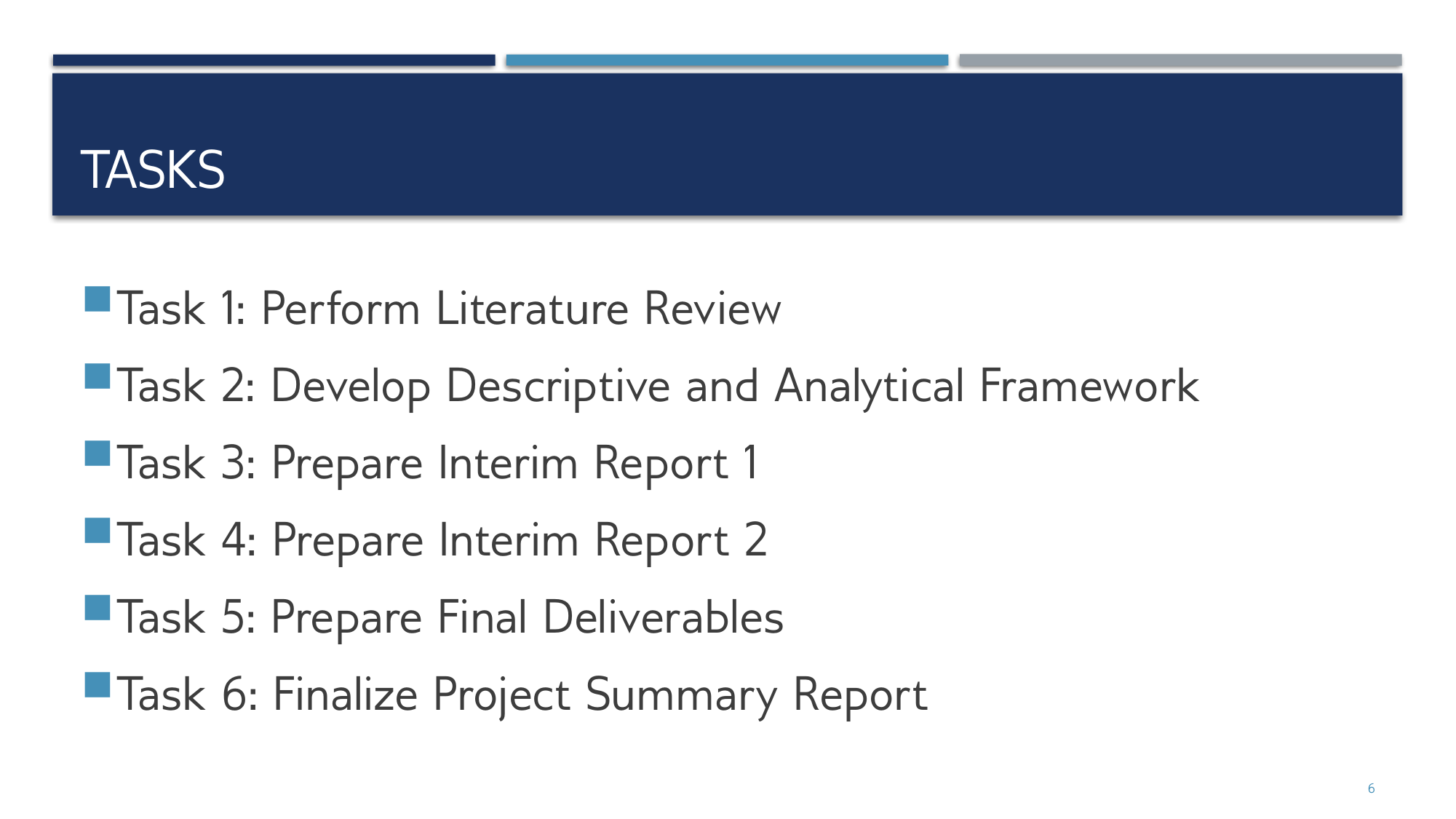

# Tasks
Task 1: Perform Literature Review
Task 2: Develop Descriptive and Analytical Framework
Task 3: Prepare Interim Report 1
Task 4: Prepare Interim Report 2
Task 5: Prepare Final Deliverables
Task 6: Finalize Project Summary Report
6